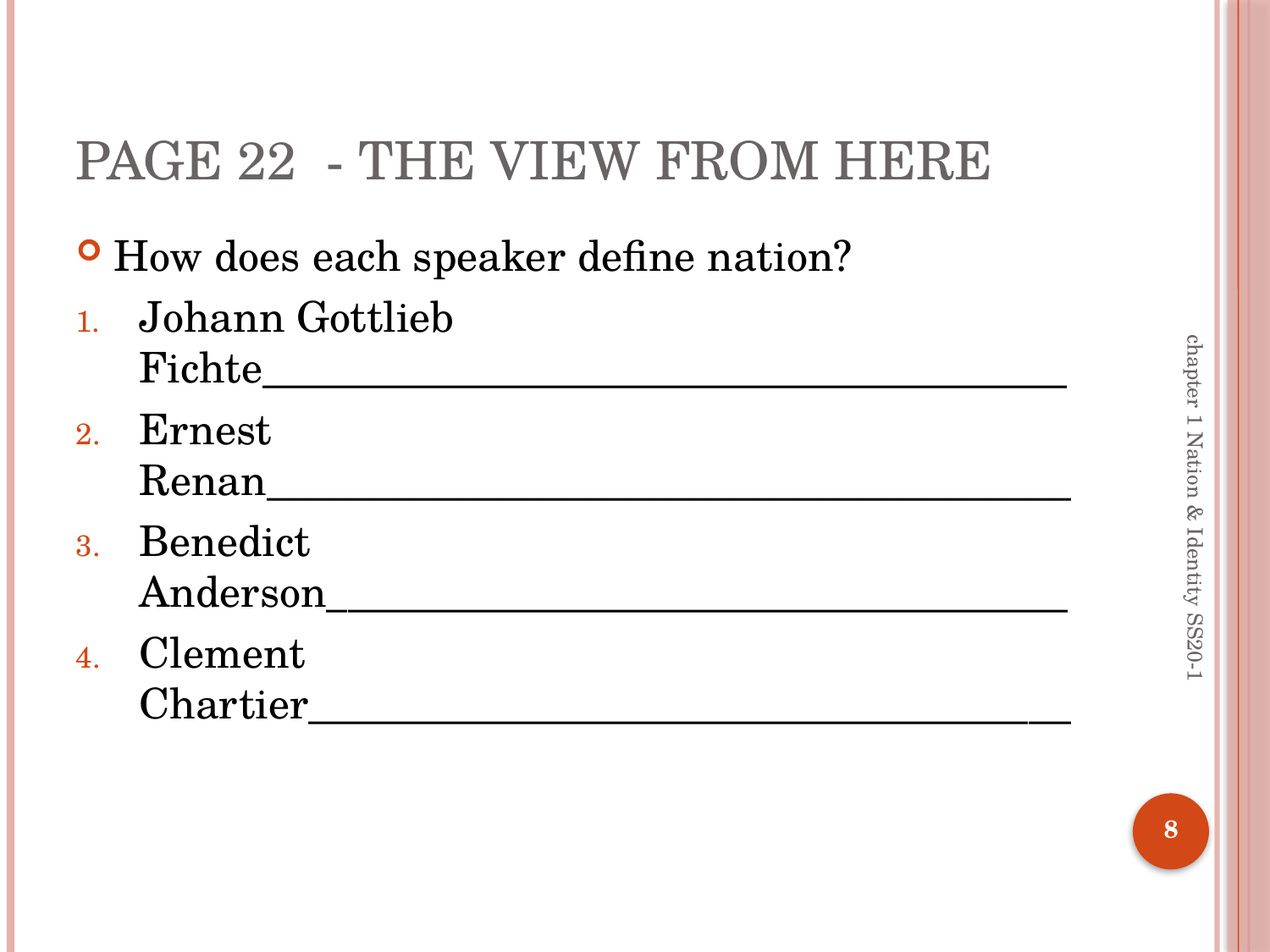

# Page 22  - The View From Here
How does each speaker define nation?
Johann Gottlieb Fichte______________________________________
Ernest Renan______________________________________
Benedict Anderson___________________________________
Clement Chartier____________________________________
chapter 1 Nation & Identity SS20-1
8